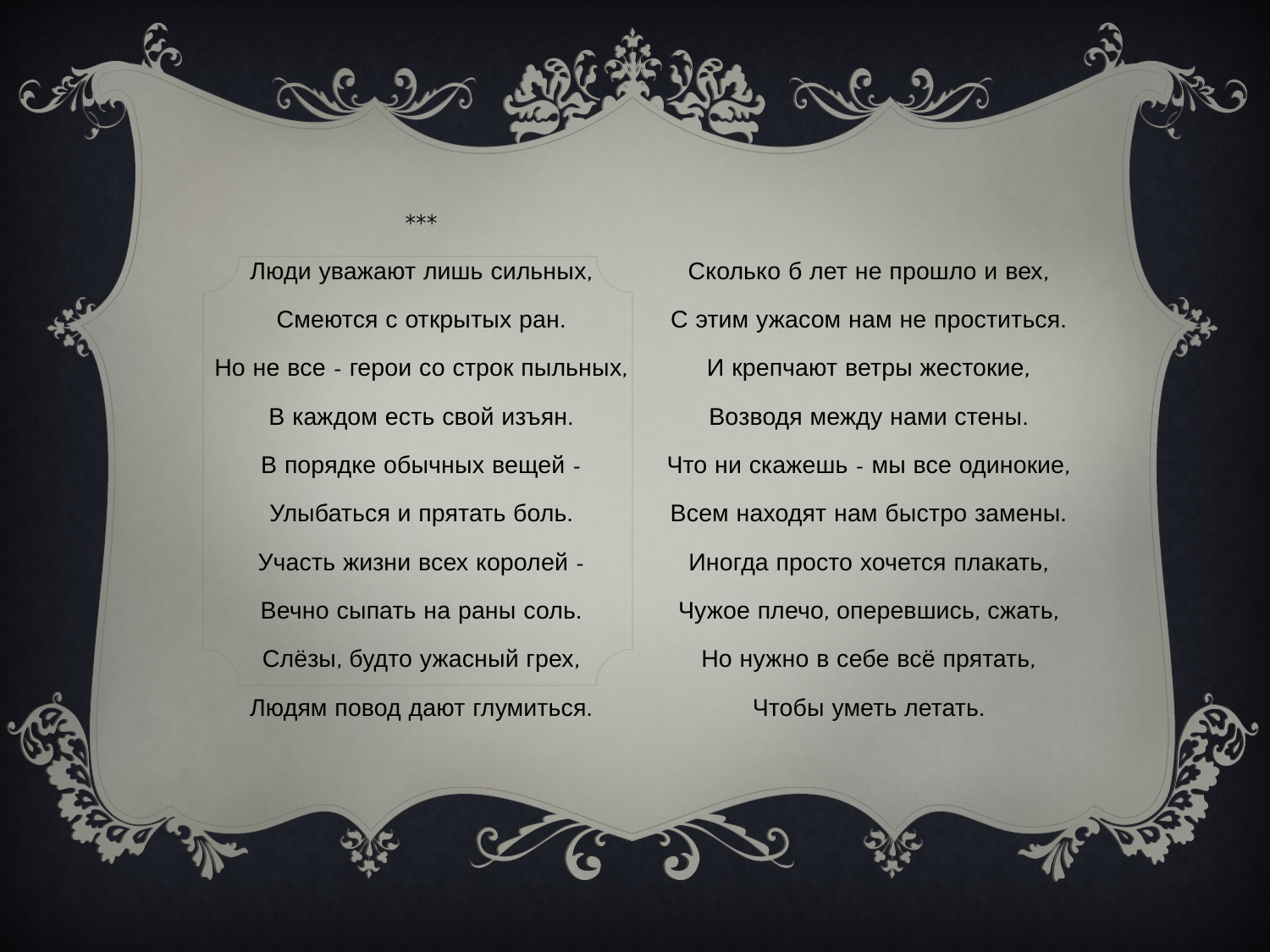

***
Люди уважают лишь сильных,
Смеются с открытых ран.
Но не все - герои со строк пыльных,
В каждом есть свой изъян.
В порядке обычных вещей -
Улыбаться и прятать боль.
Участь жизни всех королей -
Вечно сыпать на раны соль.
Слёзы, будто ужасный грех,
Людям повод дают глумиться.

Сколько б лет не прошло и вех,
С этим ужасом нам не проститься.
И крепчают ветры жестокие,
Возводя между нами стены.
Что ни скажешь - мы все одинокие,
Всем находят нам быстро замены.
Иногда просто хочется плакать,
Чужое плечо, оперевшись, сжать,
Но нужно в себе всё прятать,
Чтобы уметь летать.